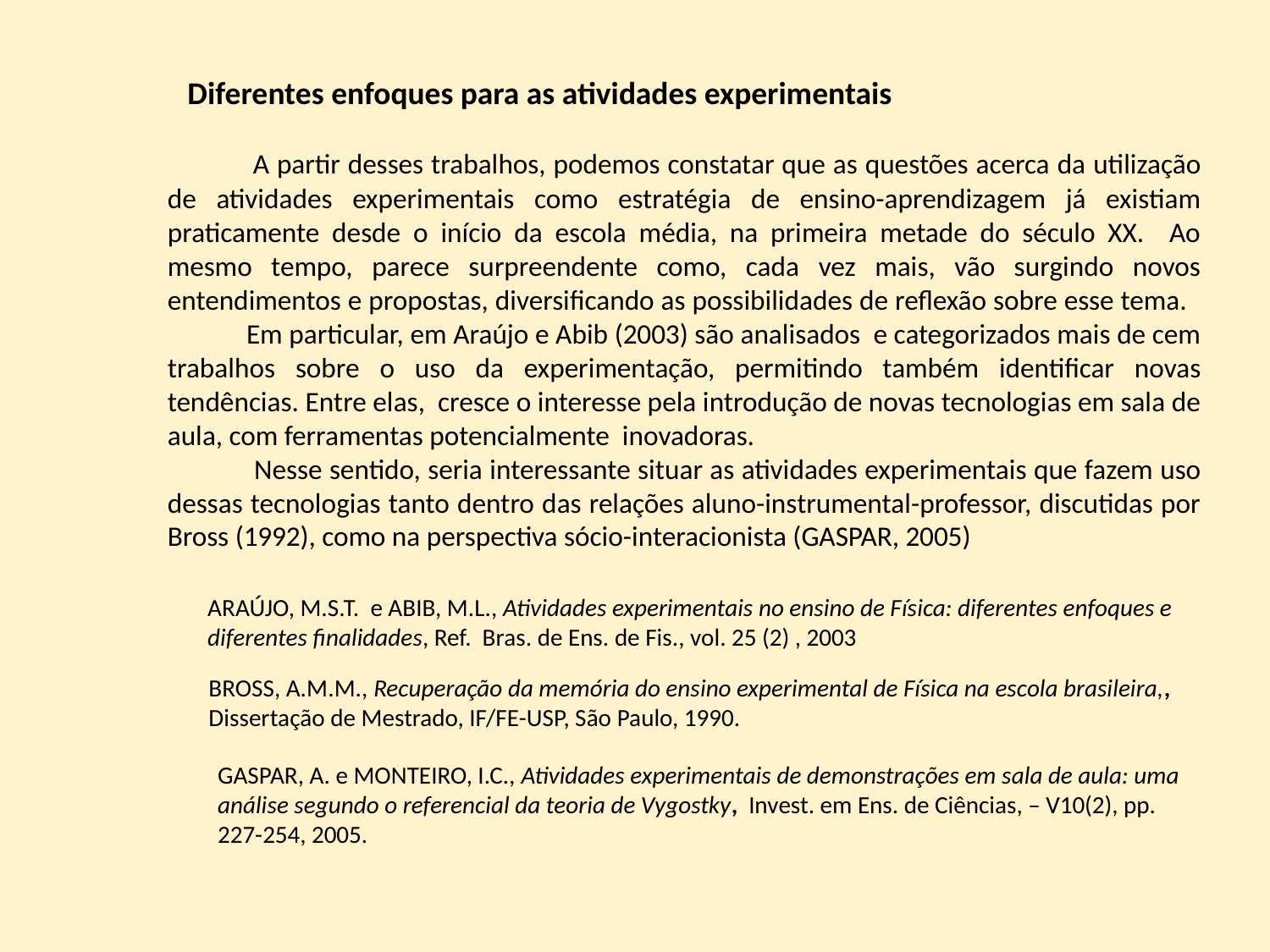

Diferentes enfoques para as atividades experimentais
          A partir desses trabalhos, podemos constatar que as questões acerca da utilização de atividades experimentais como estratégia de ensino-aprendizagem já existiam praticamente desde o início da escola média, na primeira metade do século XX.  Ao mesmo tempo, parece surpreendente como, cada vez mais, vão surgindo novos entendimentos e propostas, diversificando as possibilidades de reflexão sobre esse tema.
            Em particular, em Araújo e Abib (2003) são analisados  e categorizados mais de cem trabalhos sobre o uso da experimentação, permitindo também identificar novas tendências. Entre elas,  cresce o interesse pela introdução de novas tecnologias em sala de aula, com ferramentas potencialmente  inovadoras.
            Nesse sentido, seria interessante situar as atividades experimentais que fazem uso dessas tecnologias tanto dentro das relações aluno-instrumental-professor, discutidas por Bross (1992), como na perspectiva sócio-interacionista (GASPAR, 2005)
ARAÚJO, M.S.T.  e ABIB, M.L., Atividades experimentais no ensino de Física: diferentes enfoques e diferentes finalidades, Ref.  Bras. de Ens. de Fis., vol. 25 (2) , 2003
BROSS, A.M.M., Recuperação da memória do ensino experimental de Física na escola brasileira,,  Dissertação de Mestrado, IF/FE-USP, São Paulo, 1990.
GASPAR, A. e MONTEIRO, I.C., Atividades experimentais de demonstrações em sala de aula: uma análise segundo o referencial da teoria de Vygostky,  Invest. em Ens. de Ciências, – V10(2), pp. 227-254, 2005.